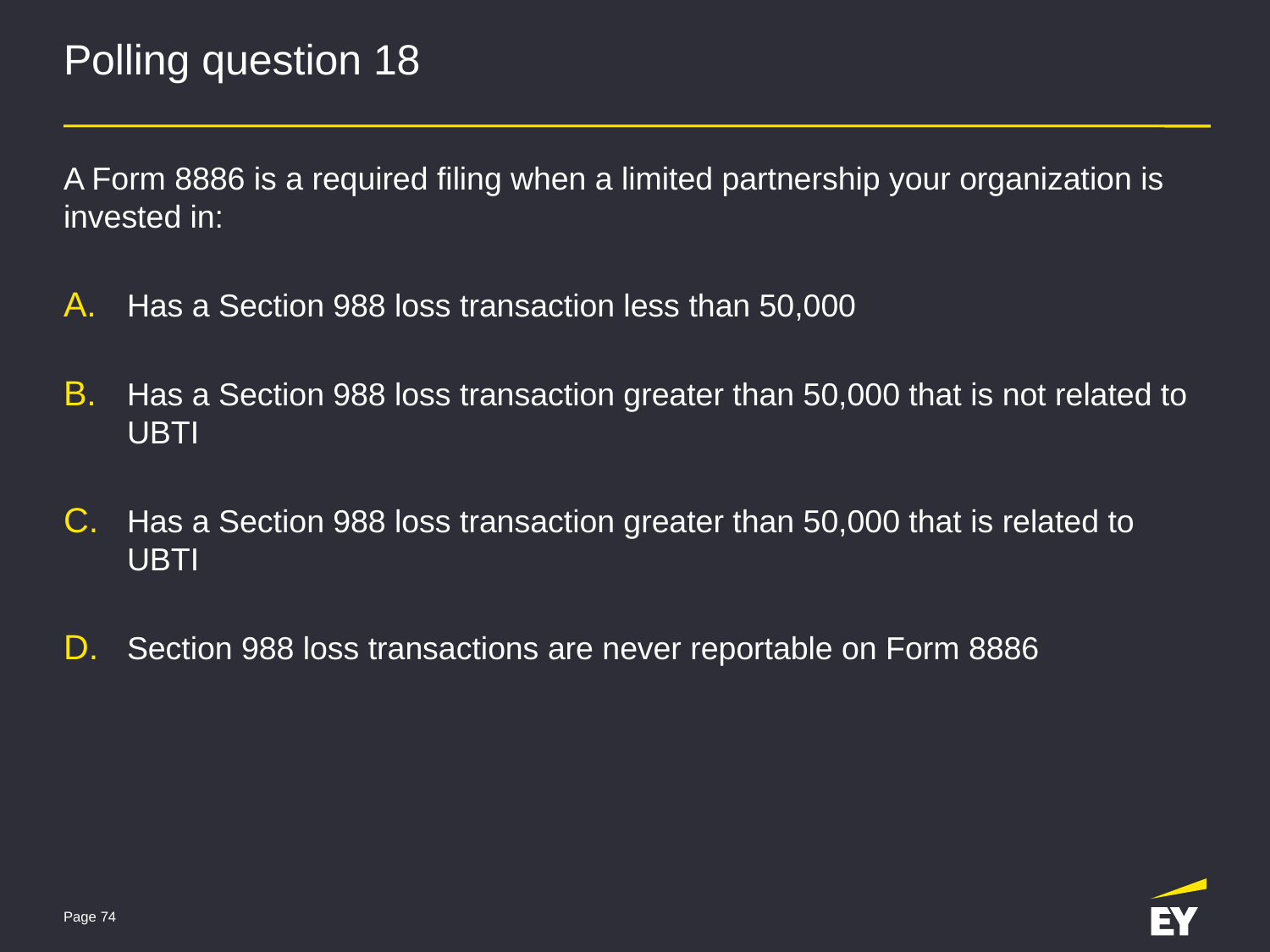

# Polling question 18
A Form 8886 is a required filing when a limited partnership your organization is invested in:

Has a Section 988 loss transaction less than 50,000

Has a Section 988 loss transaction greater than 50,000 that is not related to UBTI

Has a Section 988 loss transaction greater than 50,000 that is related to UBTI

Section 988 loss transactions are never reportable on Form 8886